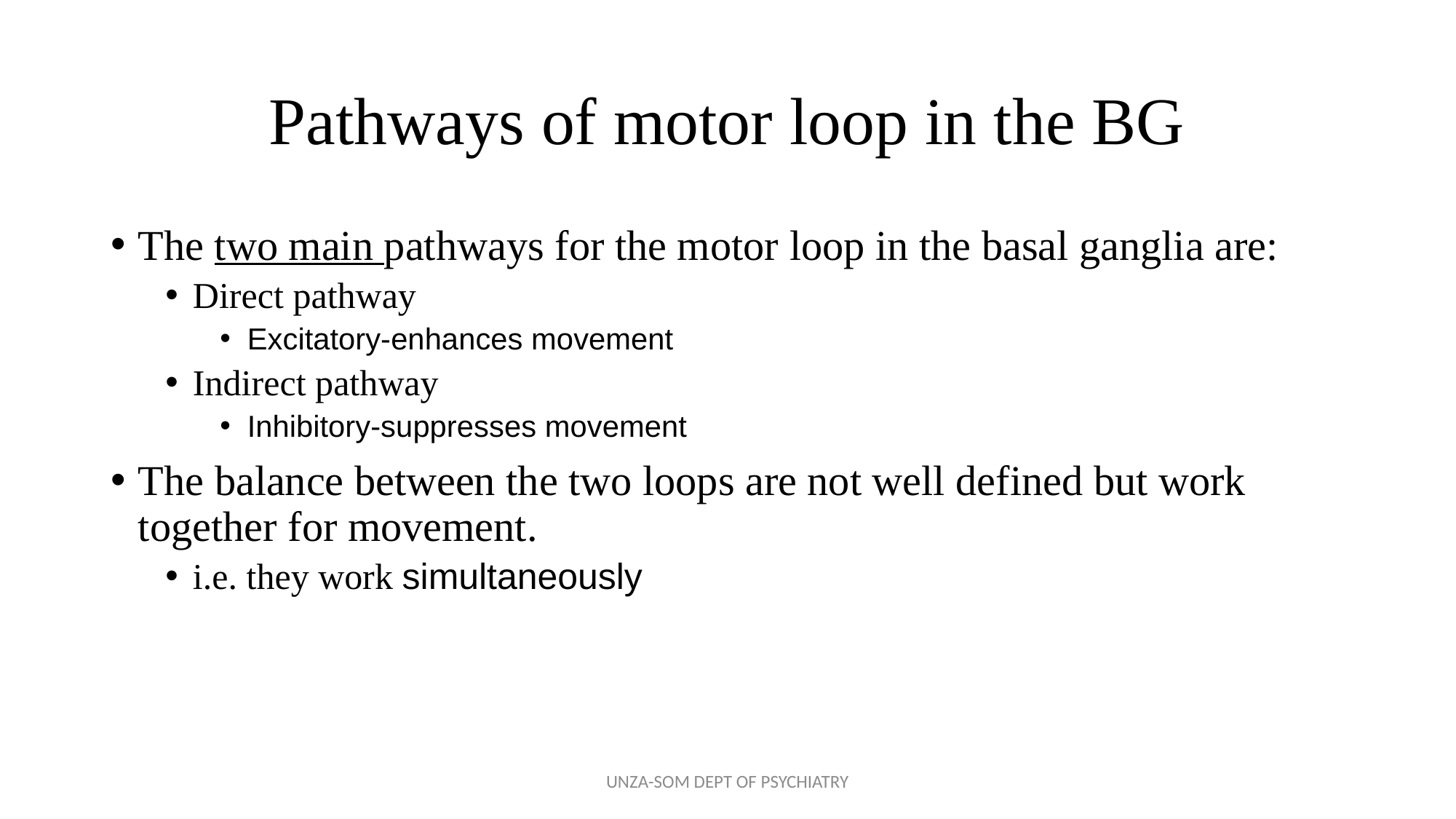

# Pathways of motor loop in the BG
The two main pathways for the motor loop in the basal ganglia are:
Direct pathway
Excitatory-enhances movement
Indirect pathway
Inhibitory-suppresses movement
The balance between the two loops are not well defined but work together for movement.
i.e. they work simultaneously
UNZA-SOM DEPT OF PSYCHIATRY